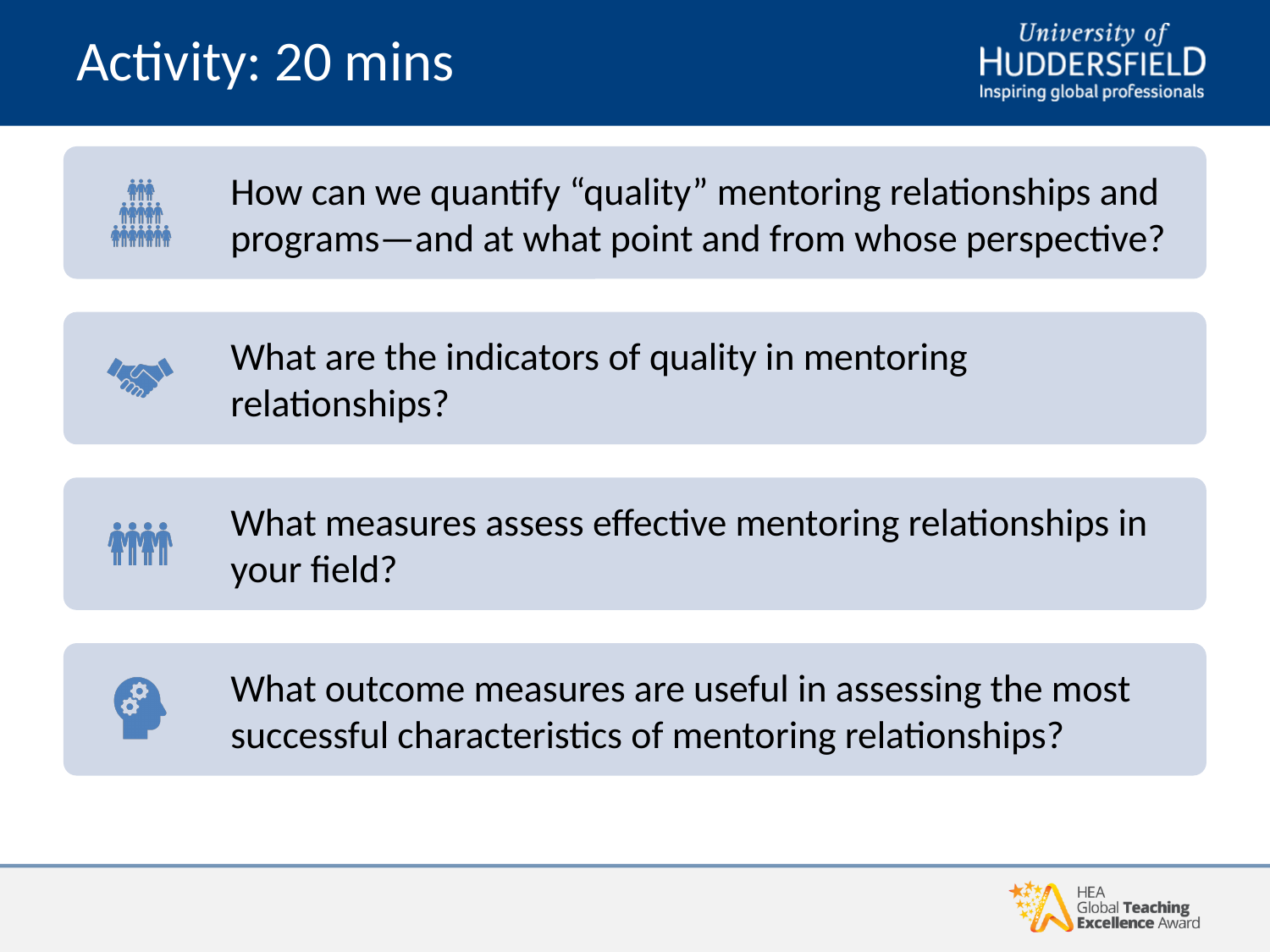

# Activity: 20 mins
How can we quantify “quality” mentoring relationships and programs—and at what point and from whose perspective?
What are the indicators of quality in mentoring relationships?
What measures assess effective mentoring relationships in your field?
What outcome measures are useful in assessing the most successful characteristics of mentoring relationships?